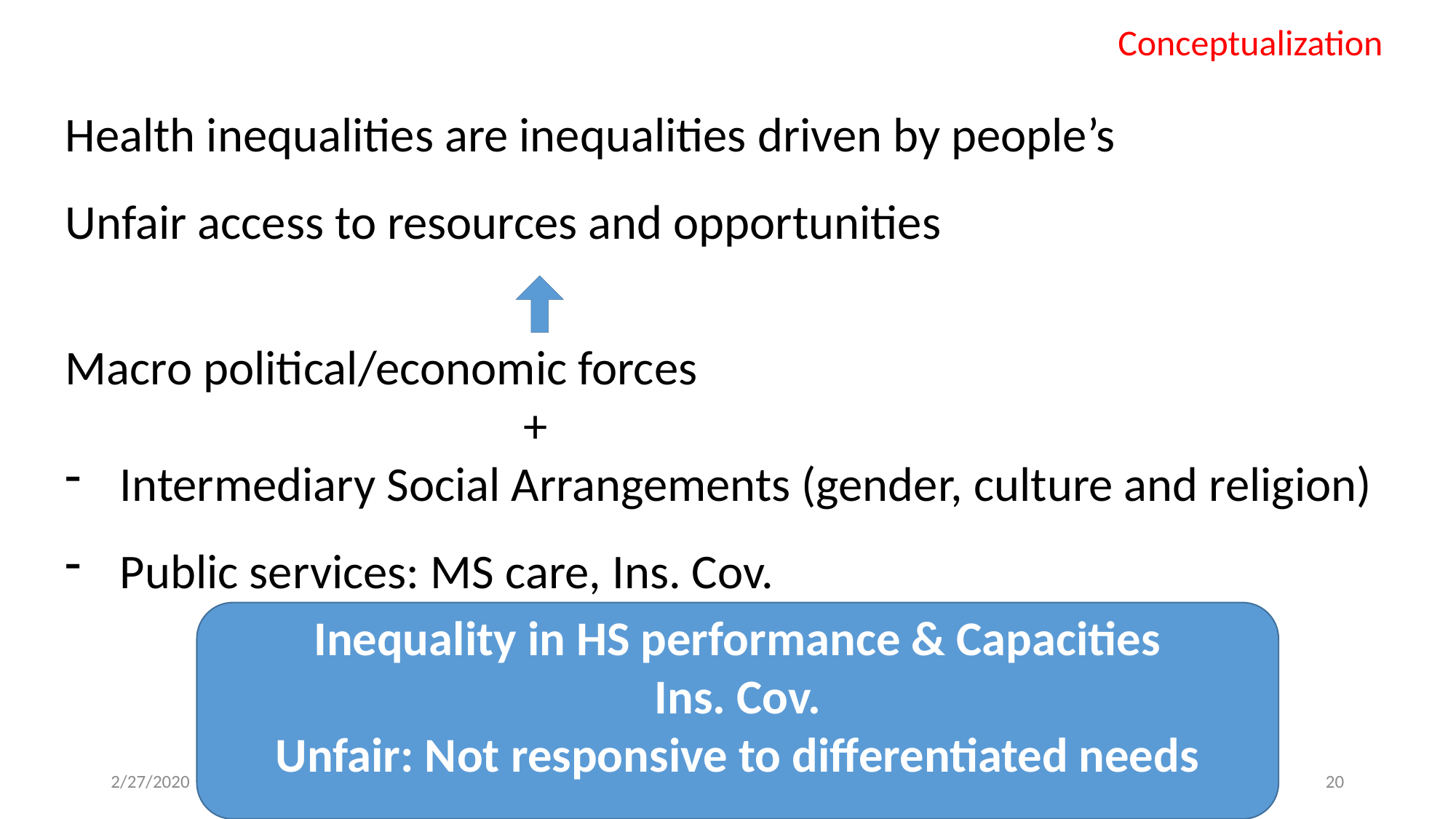

Conceptualization
Health inequalities are inequalities driven by people’s
Unfair access to resources and opportunities

Macro political/economic forces
                                          +
Intermediary Social Arrangements (gender, culture and religion)
Public services: MS care, Ins. Cov.

Inequality in HS performance & Capacities
Ins. Cov.
Unfair: Not responsive to differentiated needs

2/27/2020
20